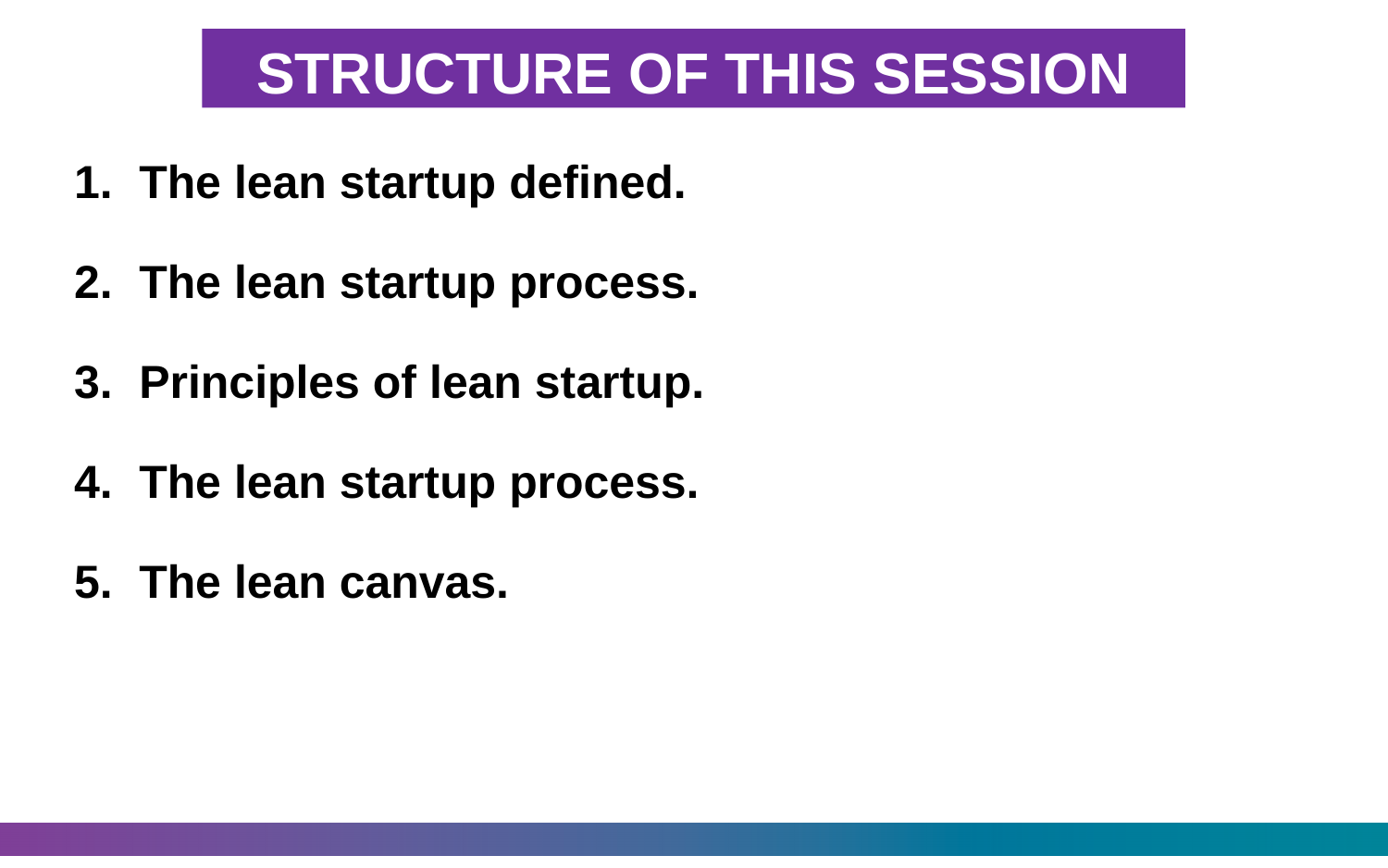

STRUCTURE OF THIS SESSION
The lean startup defined.

The lean startup process.

Principles of lean startup.

The lean startup process.

The lean canvas.